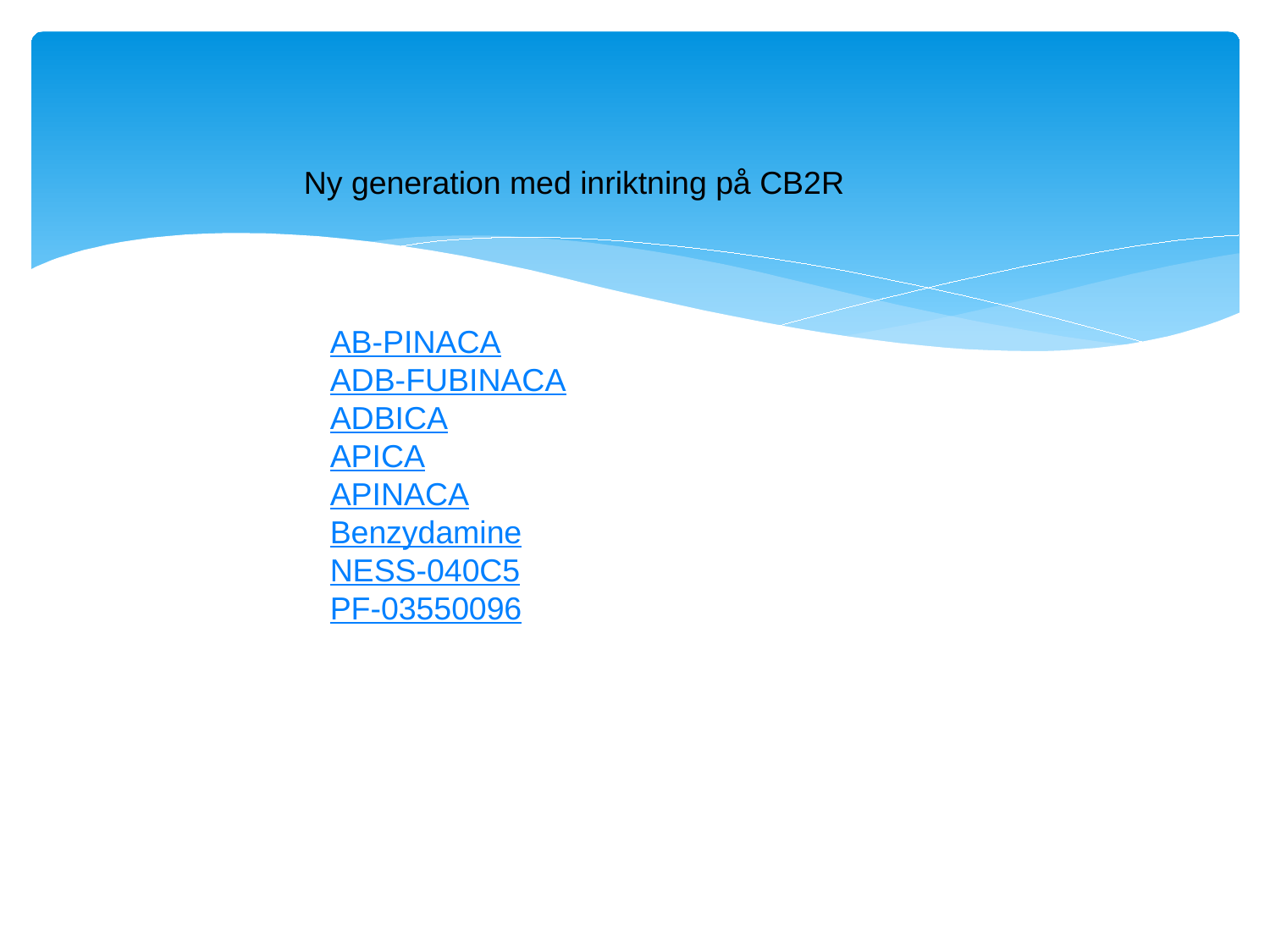

Ny generation med inriktning på CB2R
AB-PINACA
ADB-FUBINACA
ADBICA
APICA
APINACA
Benzydamine
NESS-040C5
PF-03550096